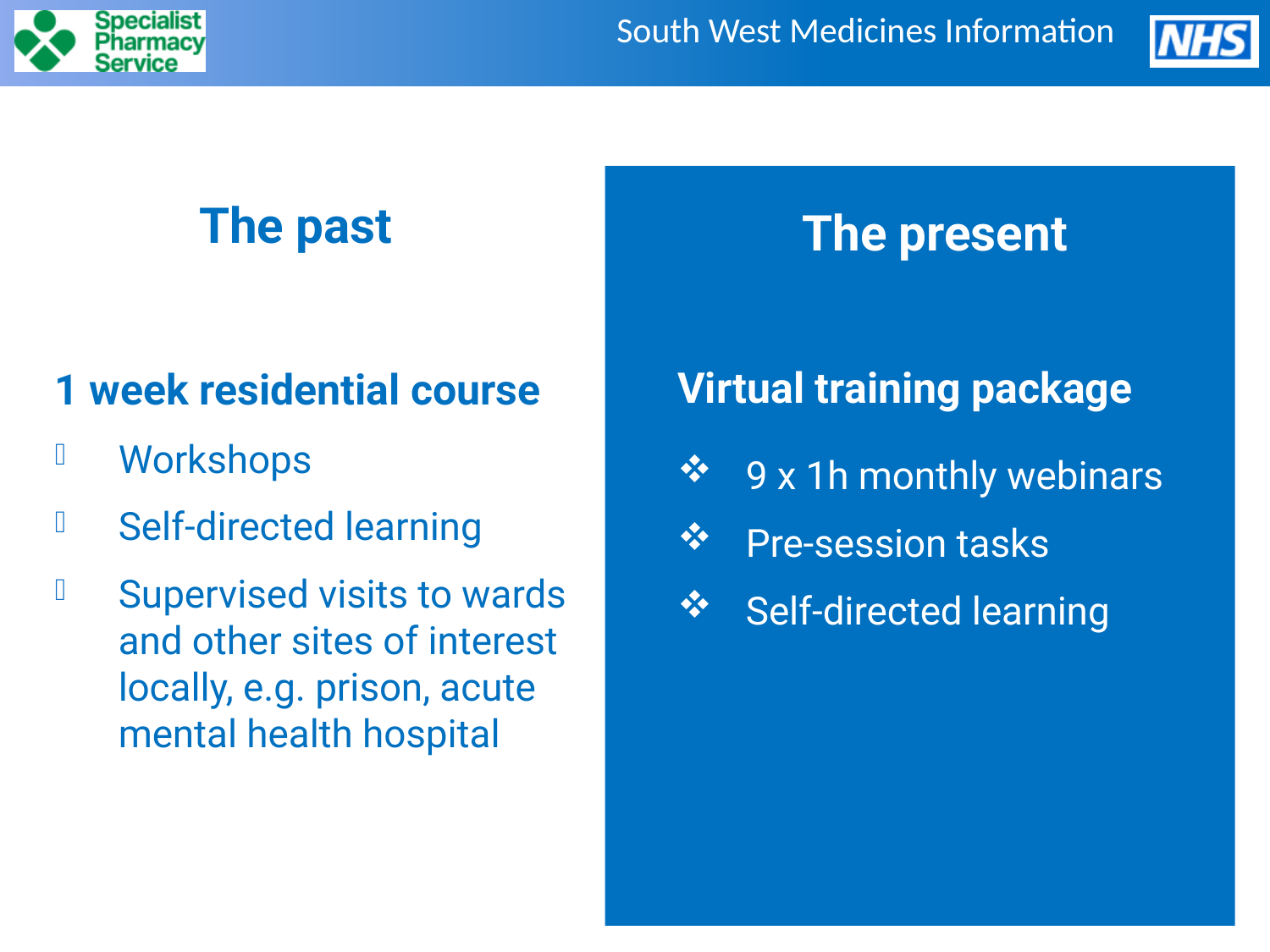

The present

Virtual training package
   9 x 1h monthly webinars
   Pre-session tasks
   Self-directed learning

# The past
1 week residential course
Workshops
Self-directed learning
Supervised visits to wards and other sites of interest locally, e.g. prison, acute mental health hospital